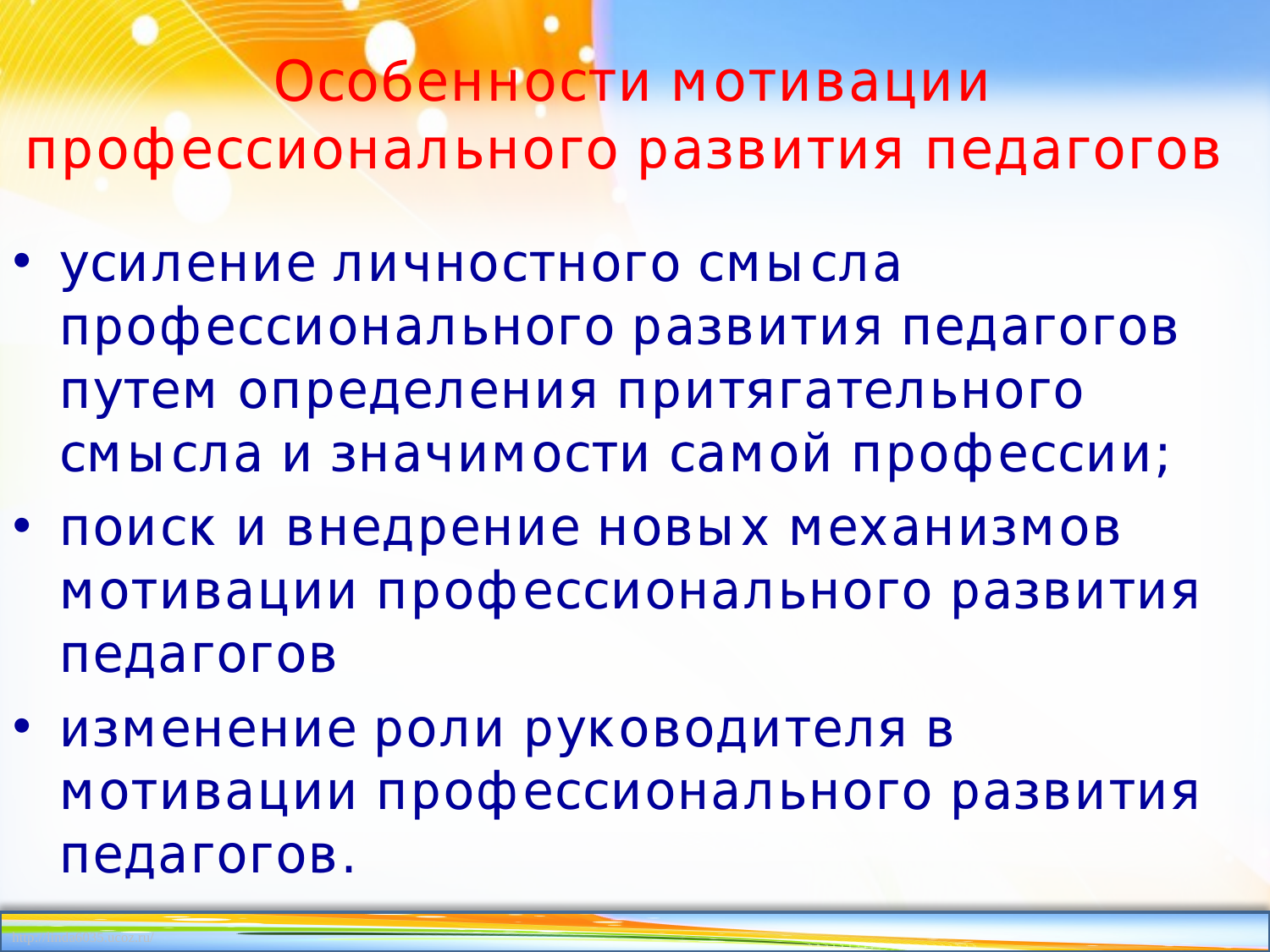

# Особенности мотивации профессионального развития педагогов
усиление личностного смысла профессионального развития педагогов путем определения притягательного смысла и значимости самой профессии;
поиск и внедрение новых механизмов мотивации профессионального развития педагогов
изменение роли руководителя в мотивации профессионального развития педагогов.